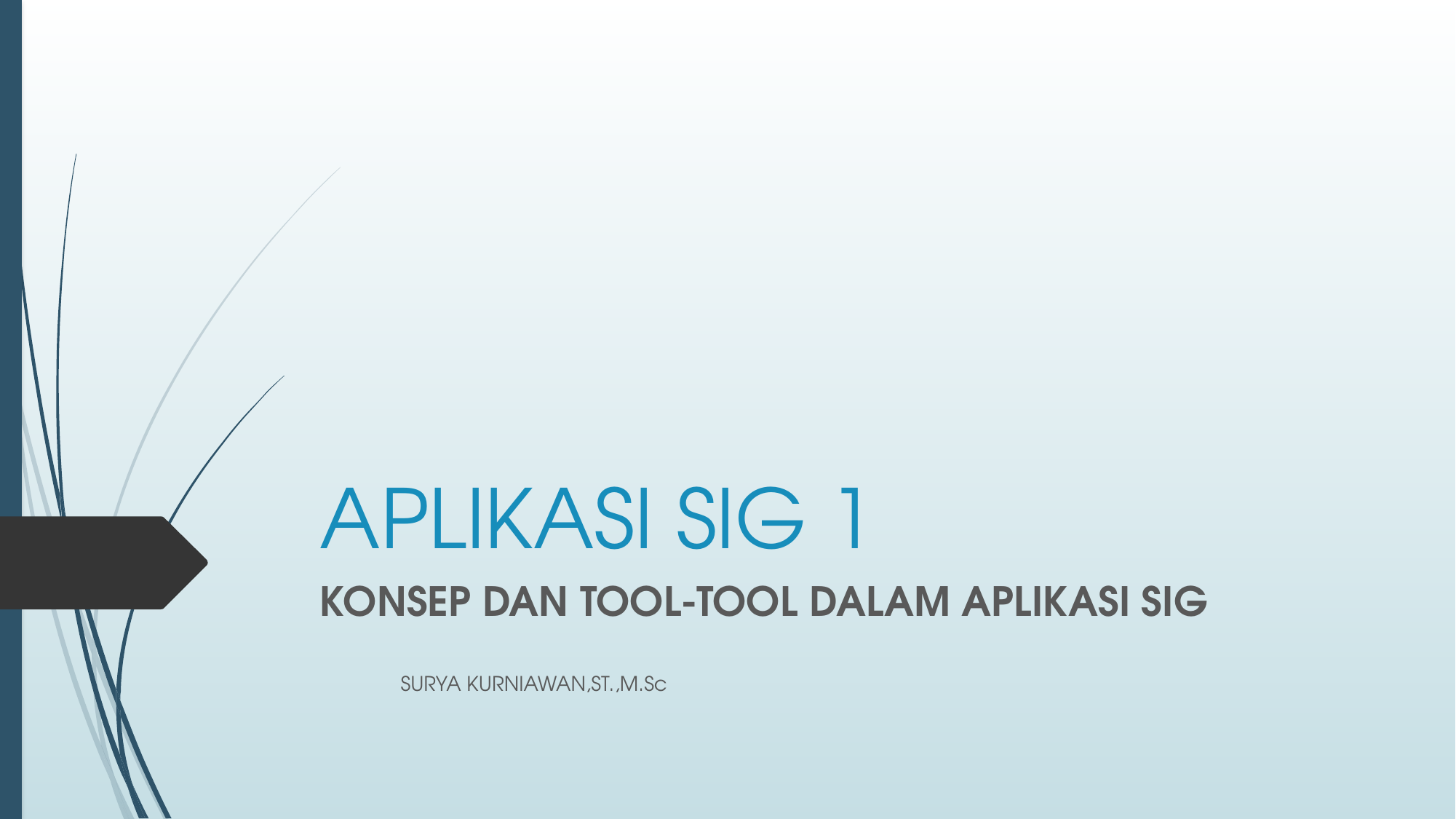

# APLIKASI SIG 1
KONSEP DAN TOOL-TOOL DALAM APLIKASI SIG

												SURYA KURNIAWAN,ST.,M.Sc